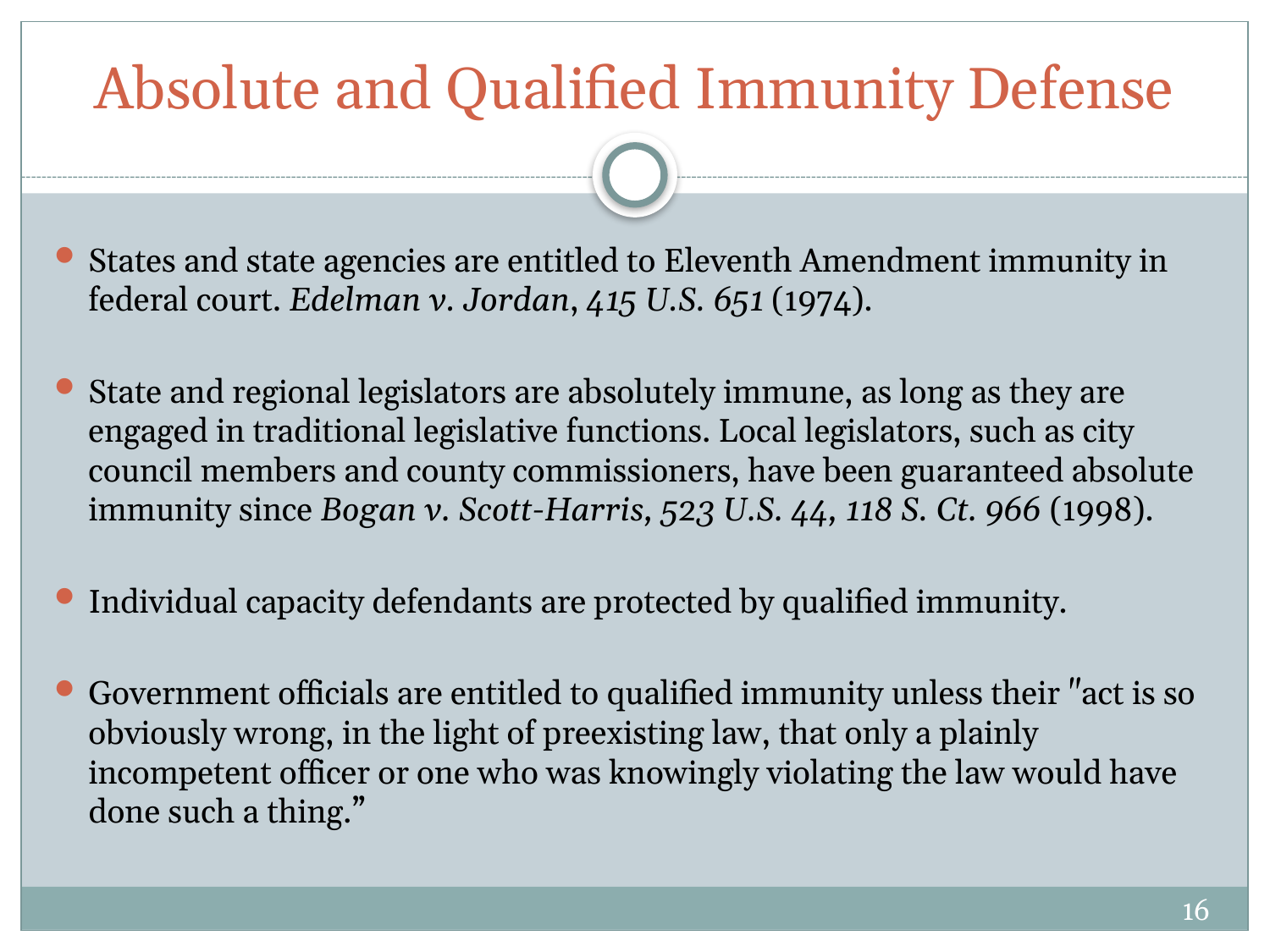

# Absolute and Qualified Immunity Defense
States and state agencies are entitled to Eleventh Amendment immunity in federal court. Edelman v. Jordan, 415 U.S. 651 (1974).

State and regional legislators are absolutely immune, as long as they are engaged in traditional legislative functions. Local legislators, such as city council members and county commissioners, have been guaranteed absolute immunity since Bogan v. Scott-Harris, 523 U.S. 44, 118 S. Ct. 966 (1998).

Individual capacity defendants are protected by qualified immunity.

Government officials are entitled to qualified immunity unless their "act is so obviously wrong, in the light of preexisting law, that only a plainly incompetent officer or one who was knowingly violating the law would have done such a thing.”
16